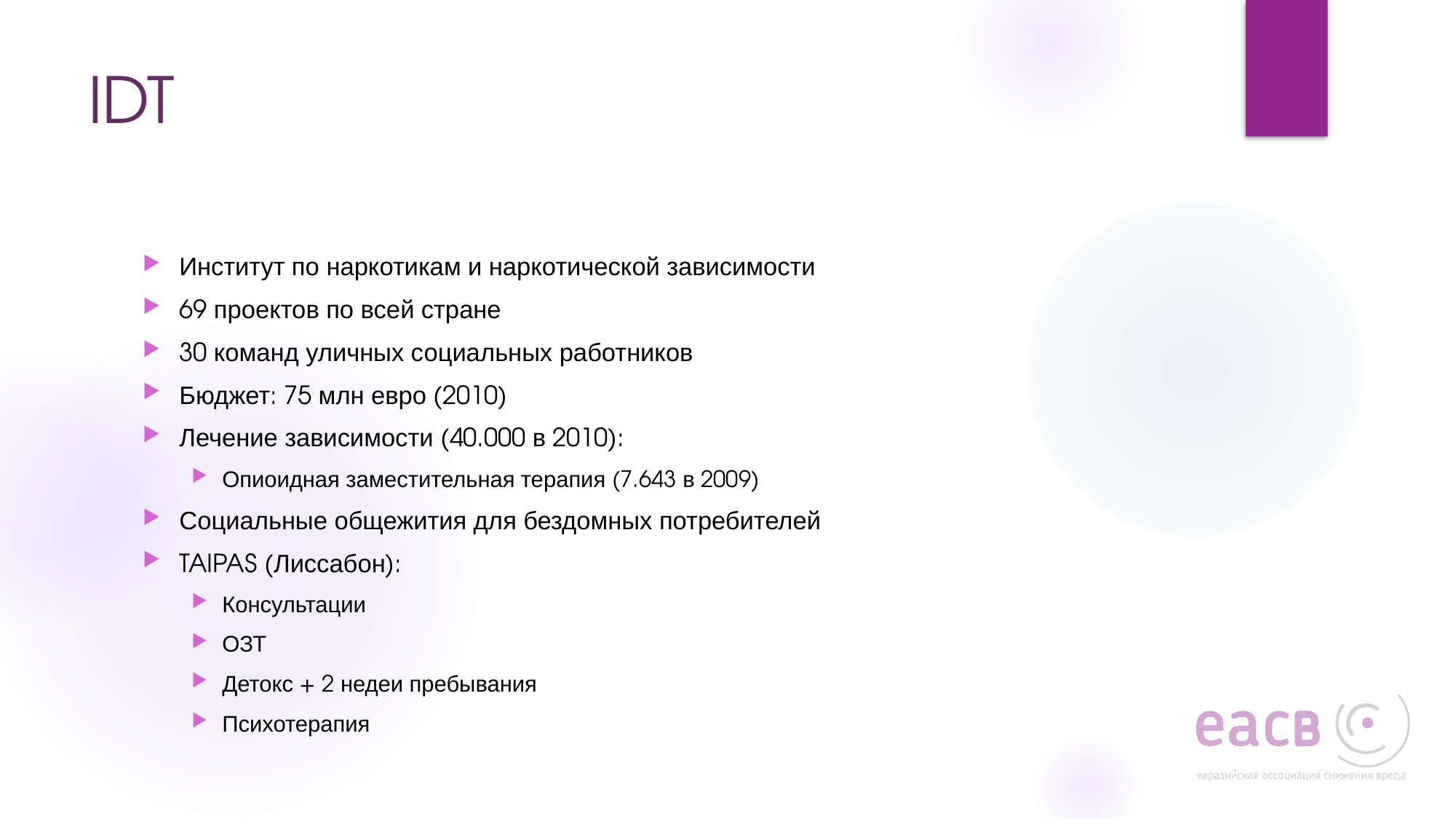

# IDT
Институт по наркотикам и наркотической зависимости
69 проектов по всей стране
30 команд уличных социальных работников
Бюджет: 75 млн евро (2010)
Лечение зависимости (40.000 в 2010):
Опиоидная заместительная терапия (7.643 в 2009)
Социальные общежития для бездомных потребителей
TAIPAS (Лиссабон):
Консультации
ОЗТ
Детокс + 2 недеи пребывания
Психотерапия